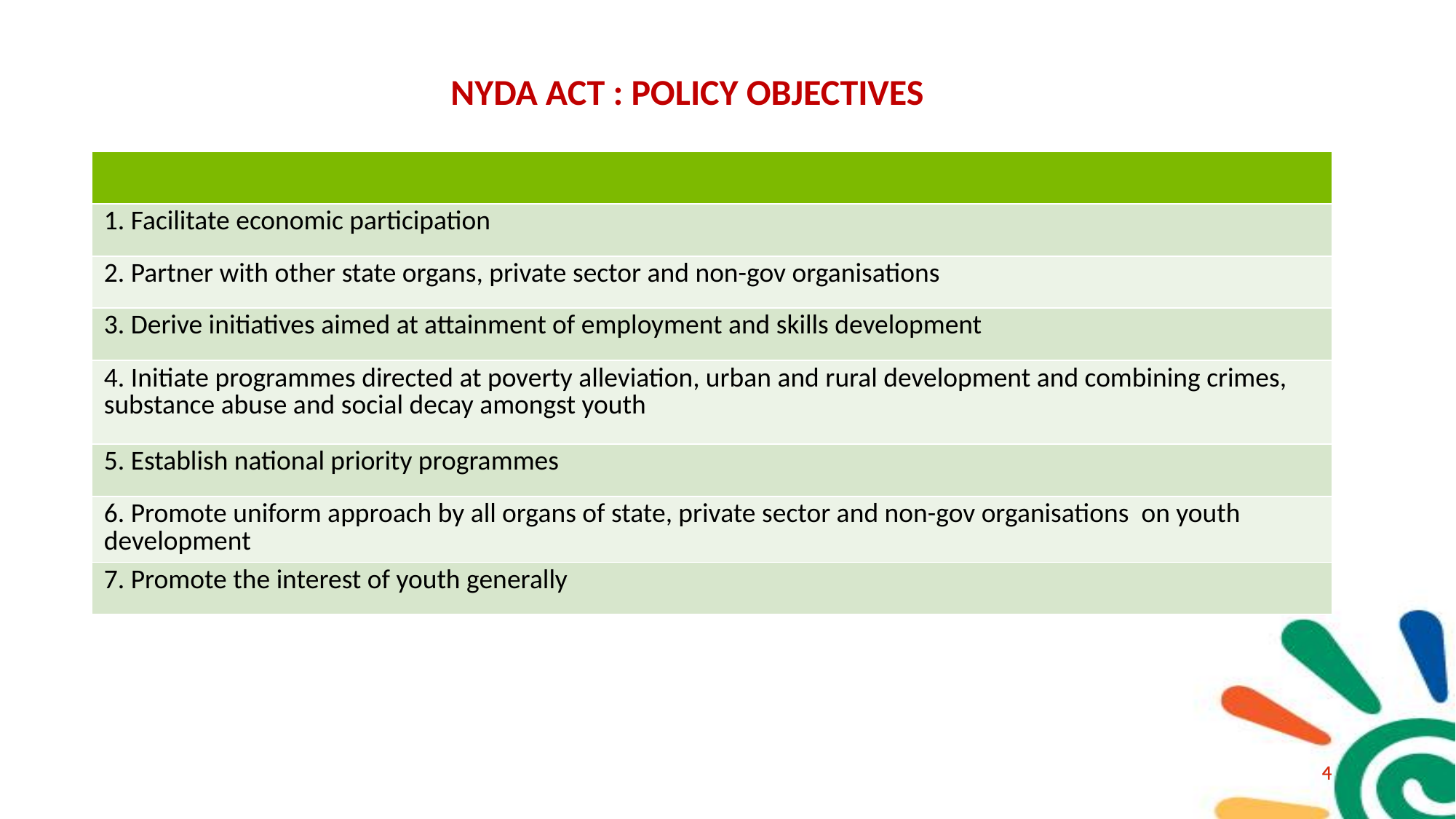

# NYDA ACT : POLICY OBJECTIVES
|  |
| --- |
| 1. Facilitate economic participation |
| 2. Partner with other state organs, private sector and non-gov organisations |
| 3. Derive initiatives aimed at attainment of employment and skills development |
| 4. Initiate programmes directed at poverty alleviation, urban and rural development and combining crimes, substance abuse and social decay amongst youth |
| 5. Establish national priority programmes |
| 6. Promote uniform approach by all organs of state, private sector and non-gov organisations on youth development |
| 7. Promote the interest of youth generally |
4